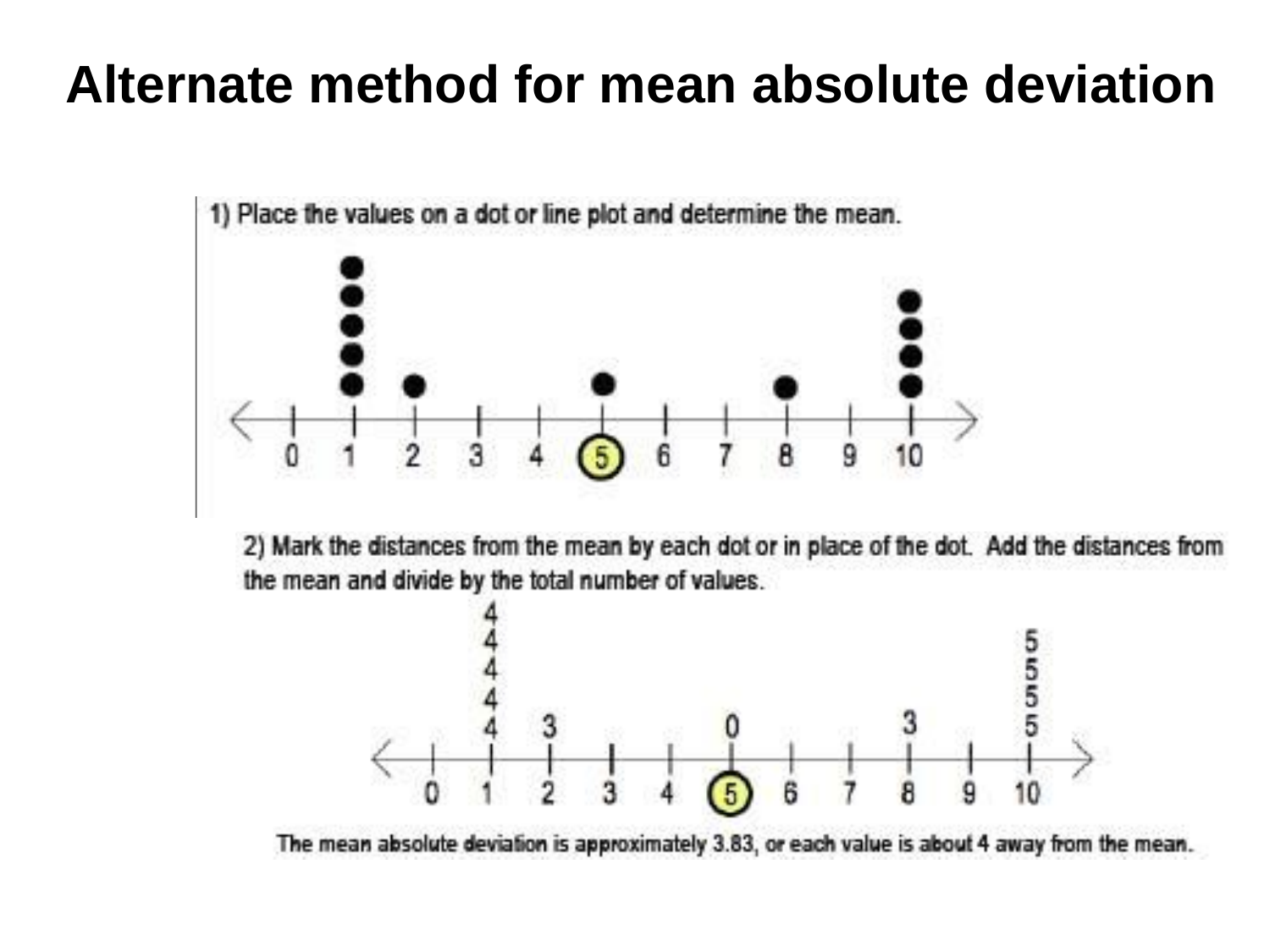

# Alternate method for mean absolute deviation